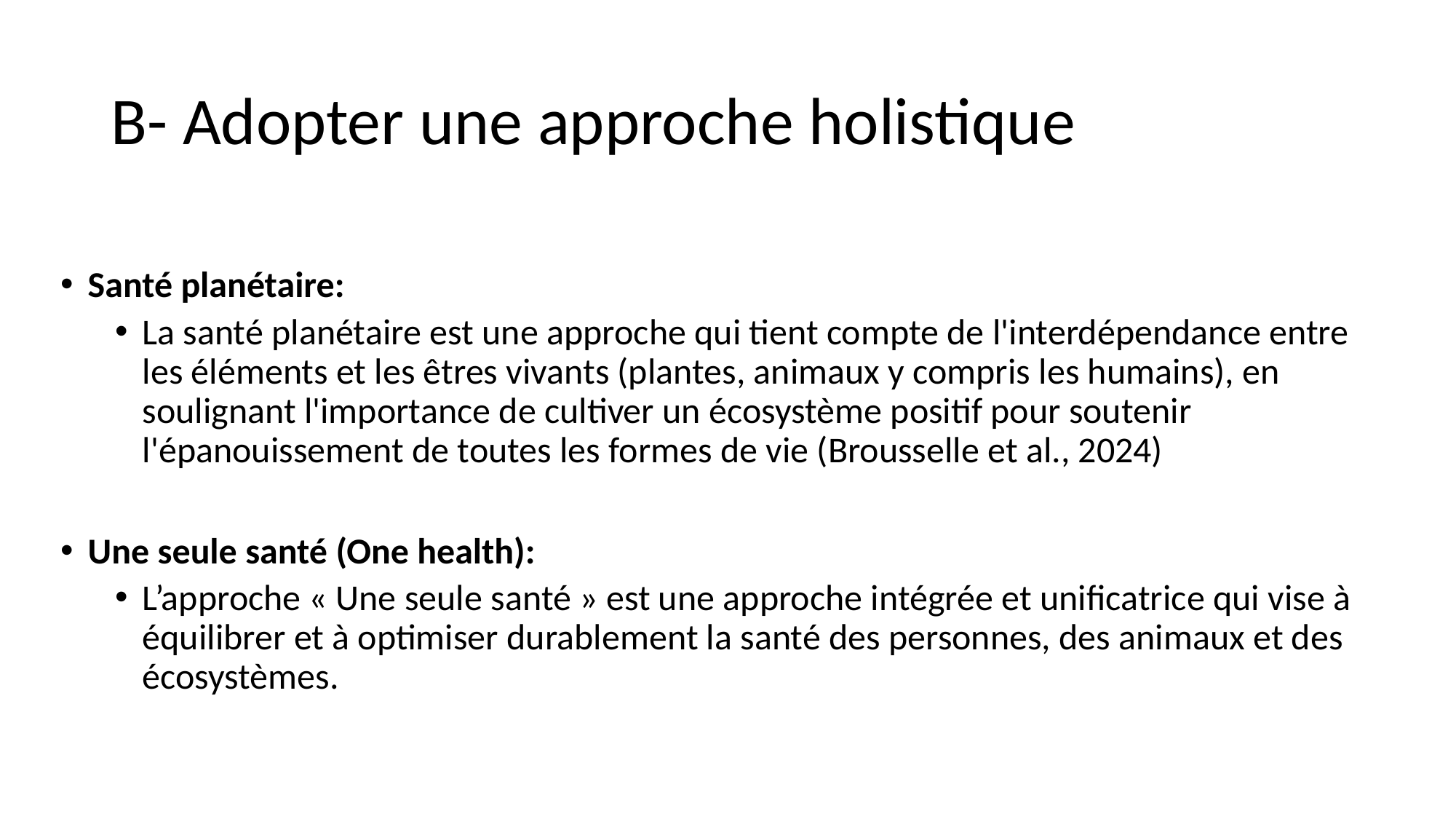

# B- Adopter une approche holistique

Santé planétaire:
La santé planétaire est une approche qui tient compte de l'interdépendance entre les éléments et les êtres vivants (plantes, animaux y compris les humains), en soulignant l'importance de cultiver un écosystème positif pour soutenir l'épanouissement de toutes les formes de vie (Brousselle et al., 2024)

Une seule santé (One health):
L’approche « Une seule santé » est une approche intégrée et unificatrice qui vise à équilibrer et à optimiser durablement la santé des personnes, des animaux et des écosystèmes.